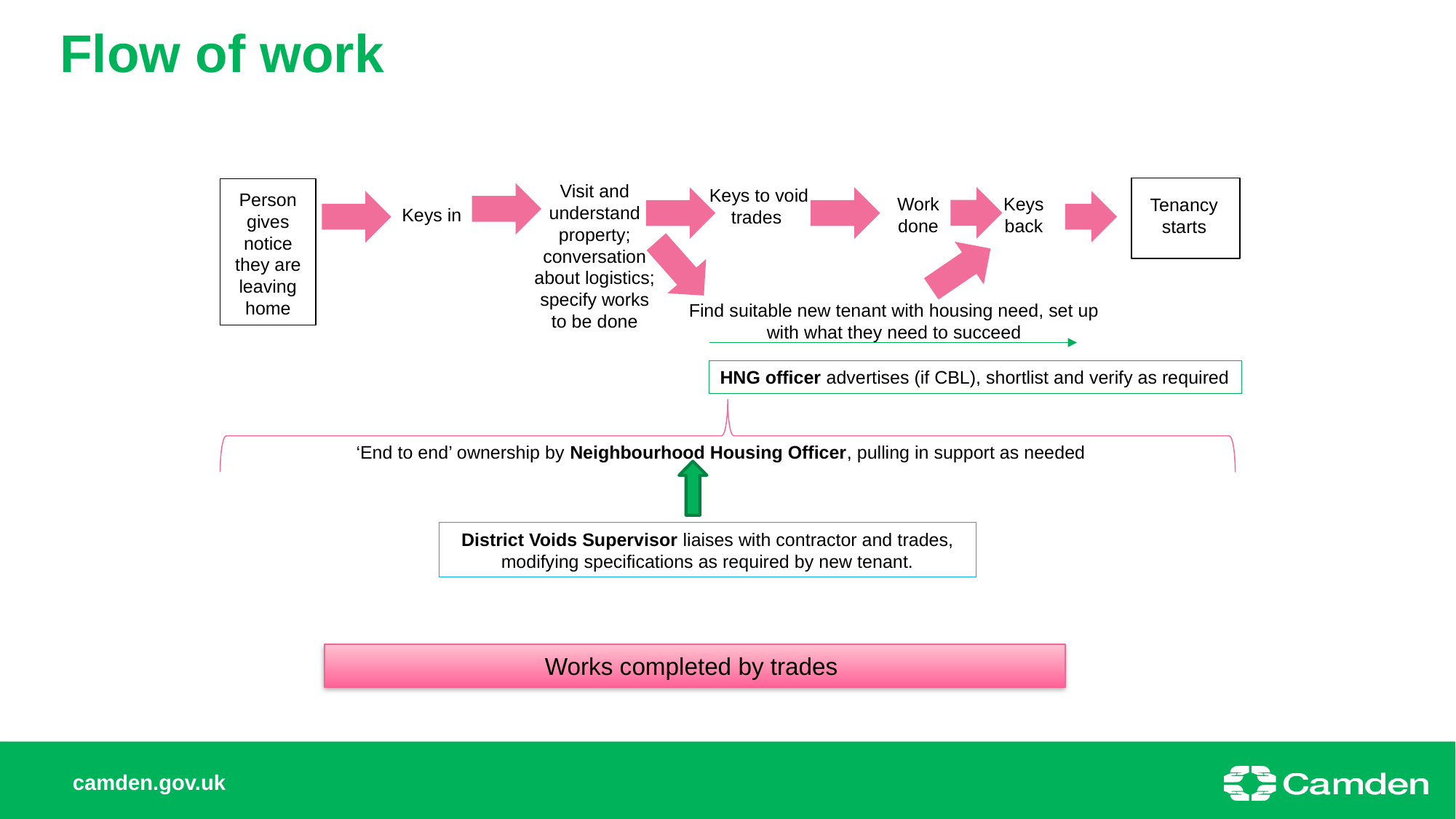

Flow of work
Visit and understand property; conversation about logistics; specify works to be done

Keys to void trades

Person gives notice they are leaving home

Work done

Keys back
Tenancy starts

Keys in

Find suitable new tenant with housing need, set up with what they need to succeed
HNG officer advertises (if CBL), shortlist and verify as required
‘End to end’ ownership by Neighbourhood Housing Officer, pulling in support as needed

District Voids Supervisor liaises with contractor and trades, modifying specifications as required by new tenant.
Works completed by trades